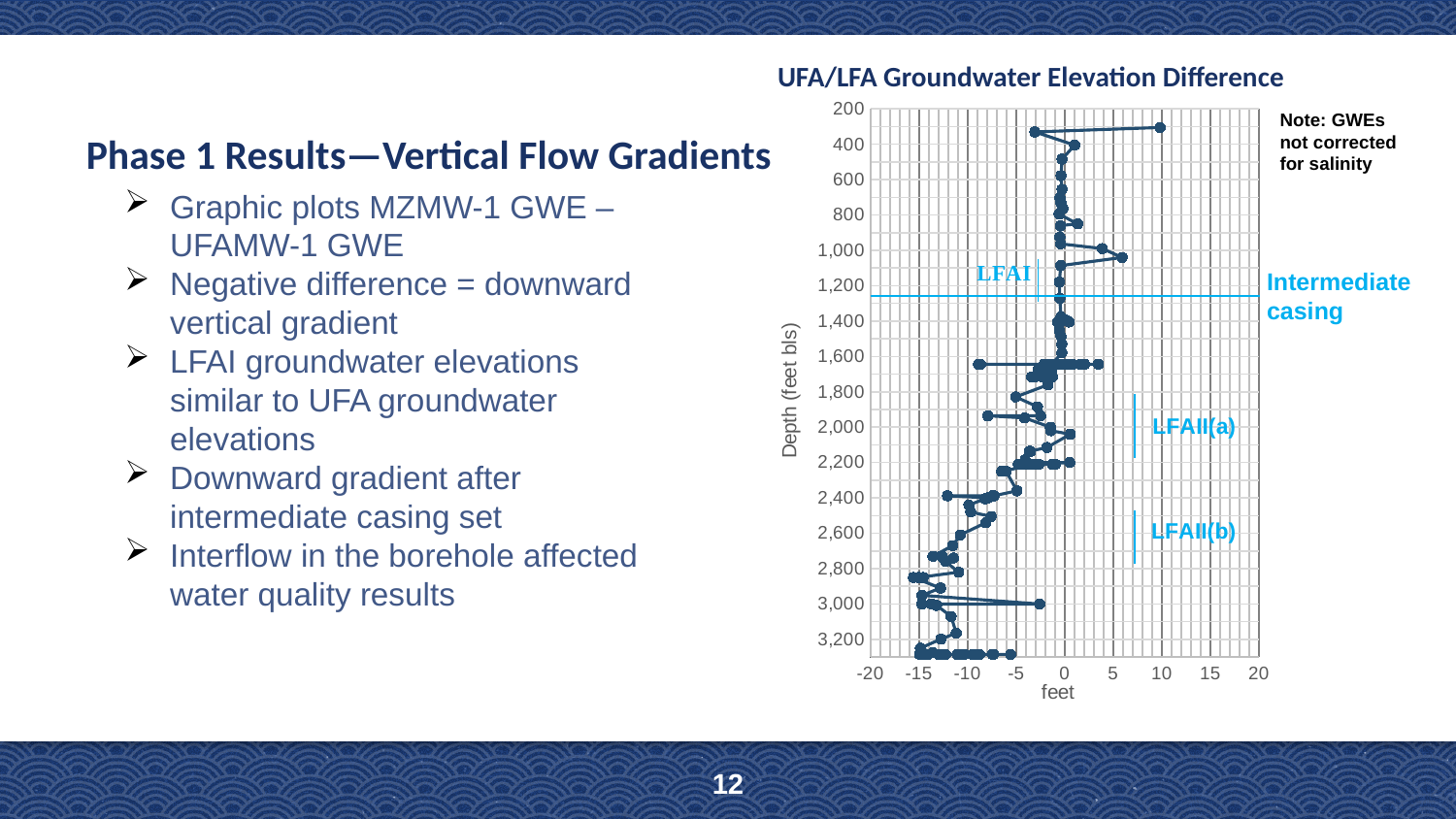

### Chart

| Category |  |  |
|---|---|---|
UFA/LFA Groundwater Elevation Difference
Note: GWEs not corrected for salinity
Phase 1 Results—Vertical Flow Gradients
Graphic plots MZMW-1 GWE – UFAMW-1 GWE
Negative difference = downward vertical gradient
LFAI groundwater elevations similar to UFA groundwater elevations
Downward gradient after intermediate casing set
Interflow in the borehole affected water quality results
Intermediate casing
12